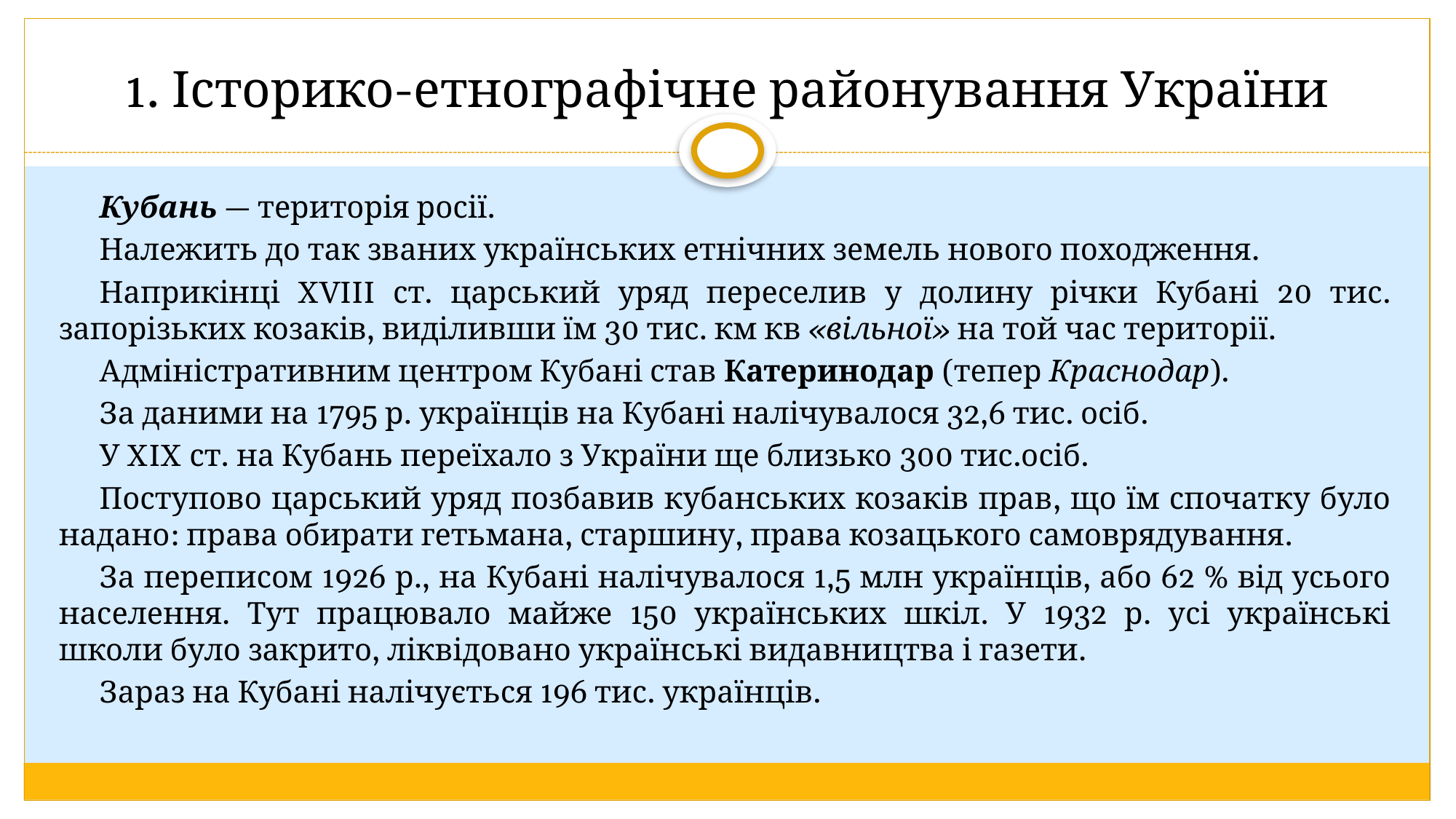

# 1. Історико-етнографічне районування України
Кубань — територія росії.
Належить до так званих українських етнічних земель нового походження.
Наприкінці XVIII ст. царський уряд переселив у долину річки Кубані 20 тис. запорізьких козаків, виділивши їм 30 тис. км кв «вільної» на той час території.
Адміністративним центром Кубані став Катеринодар (тепер Краснодар).
За даними на 1795 р. українців на Кубані налічувалося 32,6 тис. осіб.
У XIX ст. на Кубань переїхало з України ще близько 300 тис.осіб.
Поступово царський уряд позбавив кубанських козаків прав, що їм спочатку було надано: права обирати гетьмана, старшину, права козацького самоврядування.
За переписом 1926 р., на Кубані налічувалося 1,5 млн українців, або 62 % від усього населення. Тут працювало майже 150 українських шкіл. У 1932 р. усі українські школи було закрито, ліквідовано українські видавництва і газети.
Зараз на Кубані налічується 196 тис. українців.